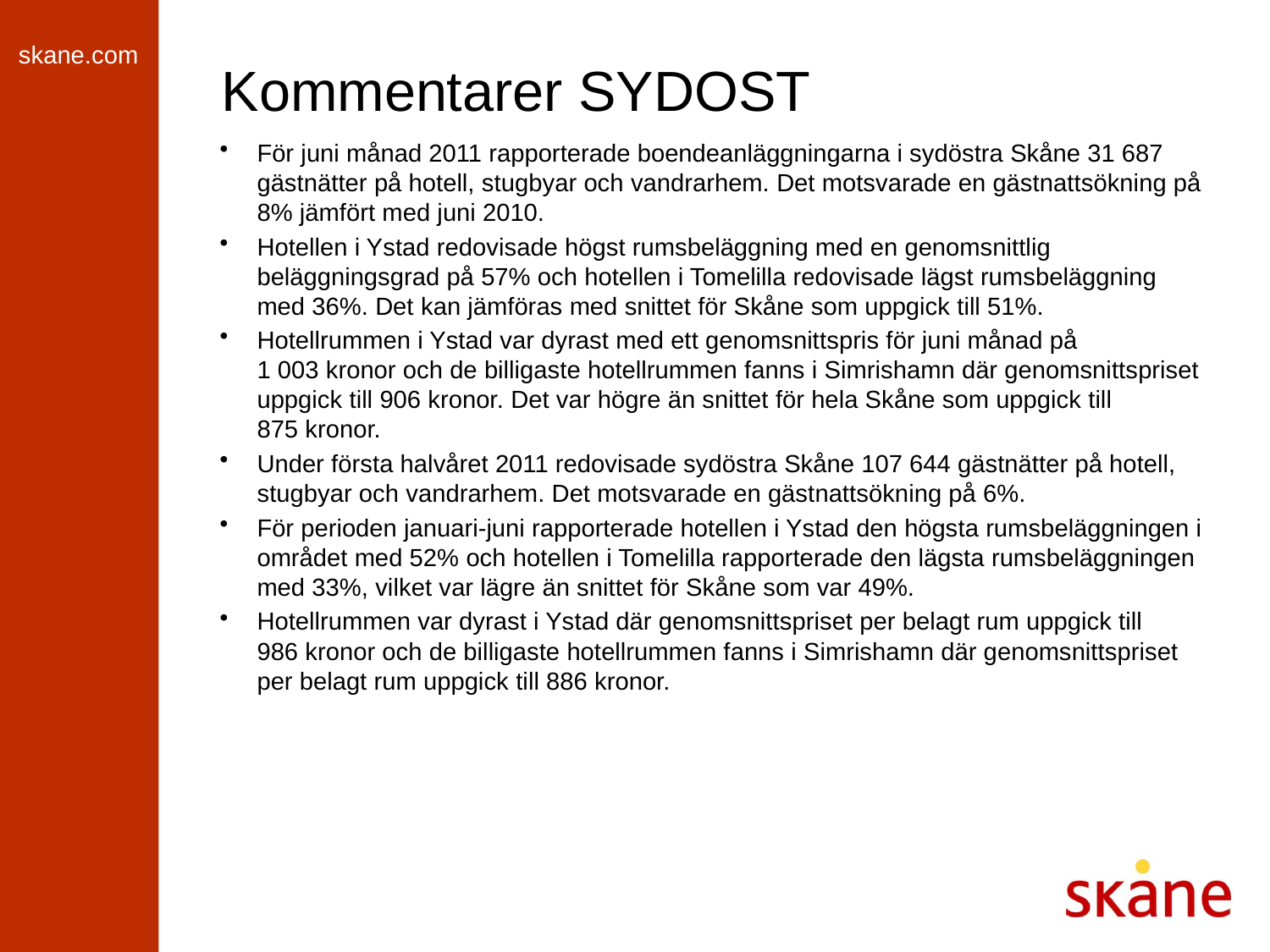

# Kommentarer SYDOST
För juni månad 2011 rapporterade boendeanläggningarna i sydöstra Skåne 31 687 gästnätter på hotell, stugbyar och vandrarhem. Det motsvarade en gästnattsökning på 8% jämfört med juni 2010.
Hotellen i Ystad redovisade högst rumsbeläggning med en genomsnittlig beläggningsgrad på 57% och hotellen i Tomelilla redovisade lägst rumsbeläggning med 36%. Det kan jämföras med snittet för Skåne som uppgick till 51%.
Hotellrummen i Ystad var dyrast med ett genomsnittspris för juni månad på                   1 003 kronor och de billigaste hotellrummen fanns i Simrishamn där genomsnittspriset uppgick till 906 kronor. Det var högre än snittet för hela Skåne som uppgick till             875 kronor.
Under första halvåret 2011 redovisade sydöstra Skåne 107 644 gästnätter på hotell, stugbyar och vandrarhem. Det motsvarade en gästnattsökning på 6%.
För perioden januari-juni rapporterade hotellen i Ystad den högsta rumsbeläggningen i området med 52% och hotellen i Tomelilla rapporterade den lägsta rumsbeläggningen med 33%, vilket var lägre än snittet för Skåne som var 49%.
Hotellrummen var dyrast i Ystad där genomsnittspriset per belagt rum uppgick till      986 kronor och de billigaste hotellrummen fanns i Simrishamn där genomsnittspriset per belagt rum uppgick till 886 kronor.